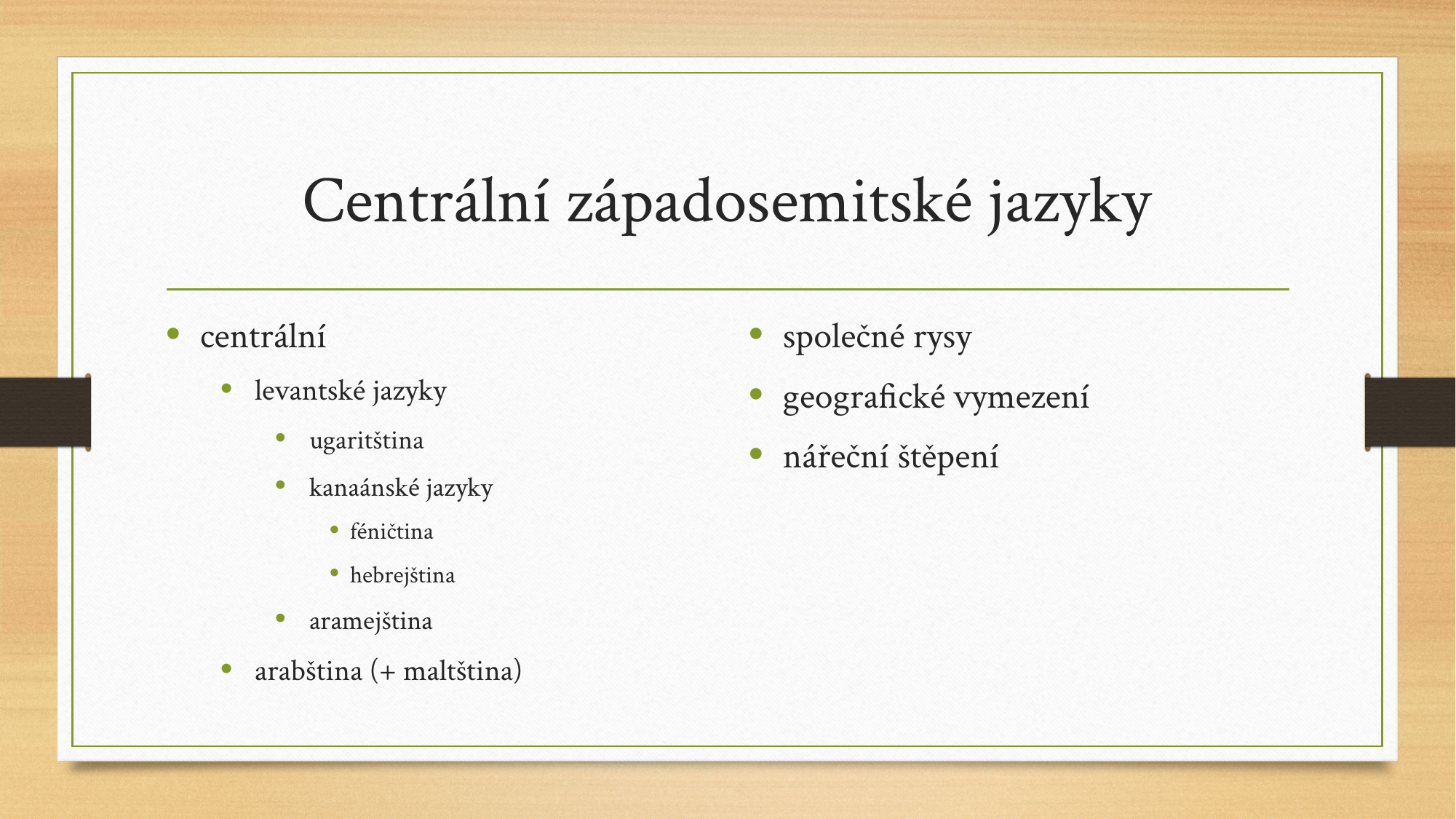

# Centrální západosemitské jazyky
centrální
levantské jazyky
ugaritština
kanaánské jazyky
féničtina
hebrejština
aramejština
arabština (+ maltština)

společné rysy
geografické vymezení
nářeční štěpení